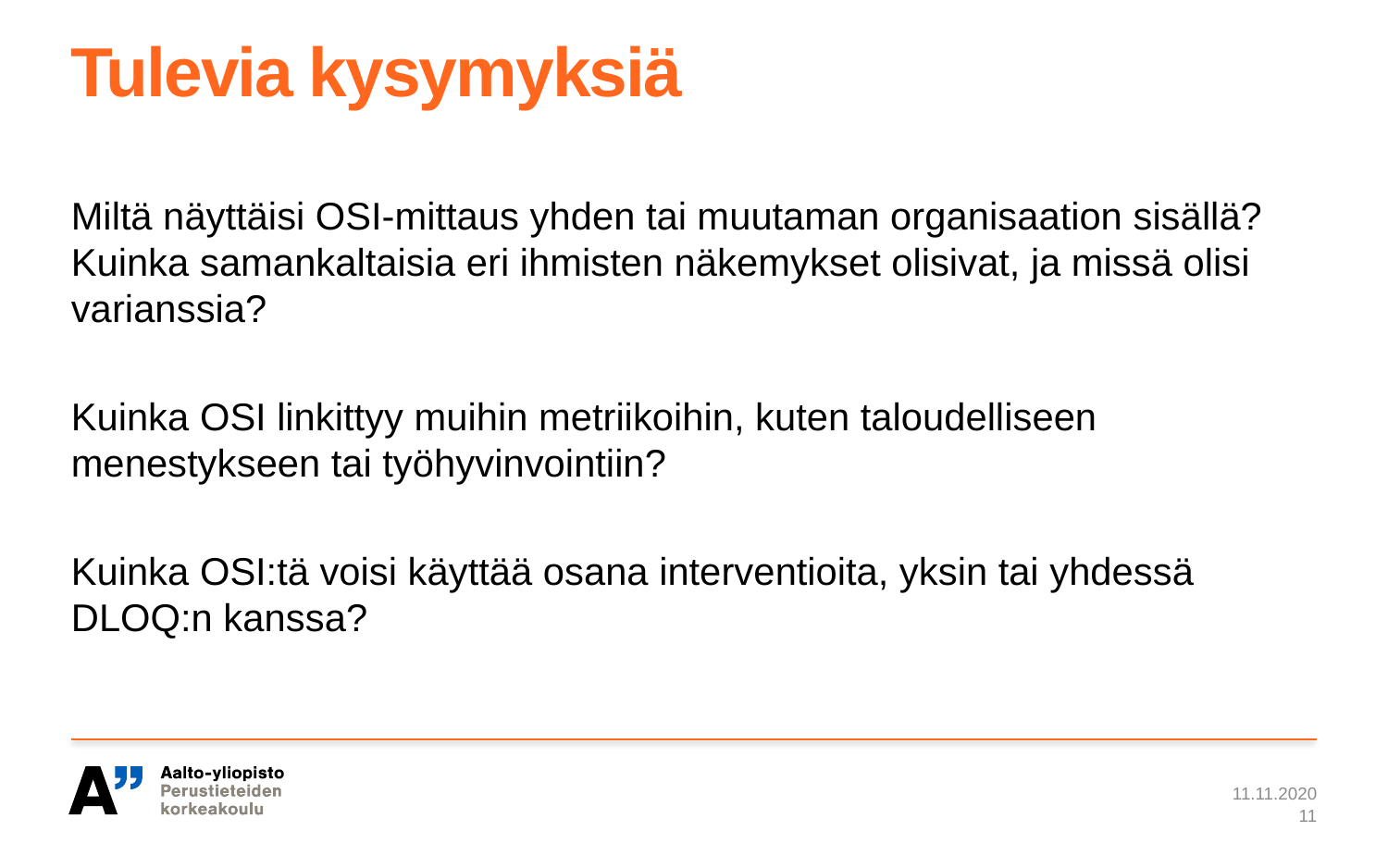

# Tulevia kysymyksiä
Miltä näyttäisi OSI-mittaus yhden tai muutaman organisaation sisällä? Kuinka samankaltaisia eri ihmisten näkemykset olisivat, ja missä olisi varianssia?

Kuinka OSI linkittyy muihin metriikoihin, kuten taloudelliseen menestykseen tai työhyvinvointiin?

Kuinka OSI:tä voisi käyttää osana interventioita, yksin tai yhdessä DLOQ:n kanssa?

11.11.2020
11